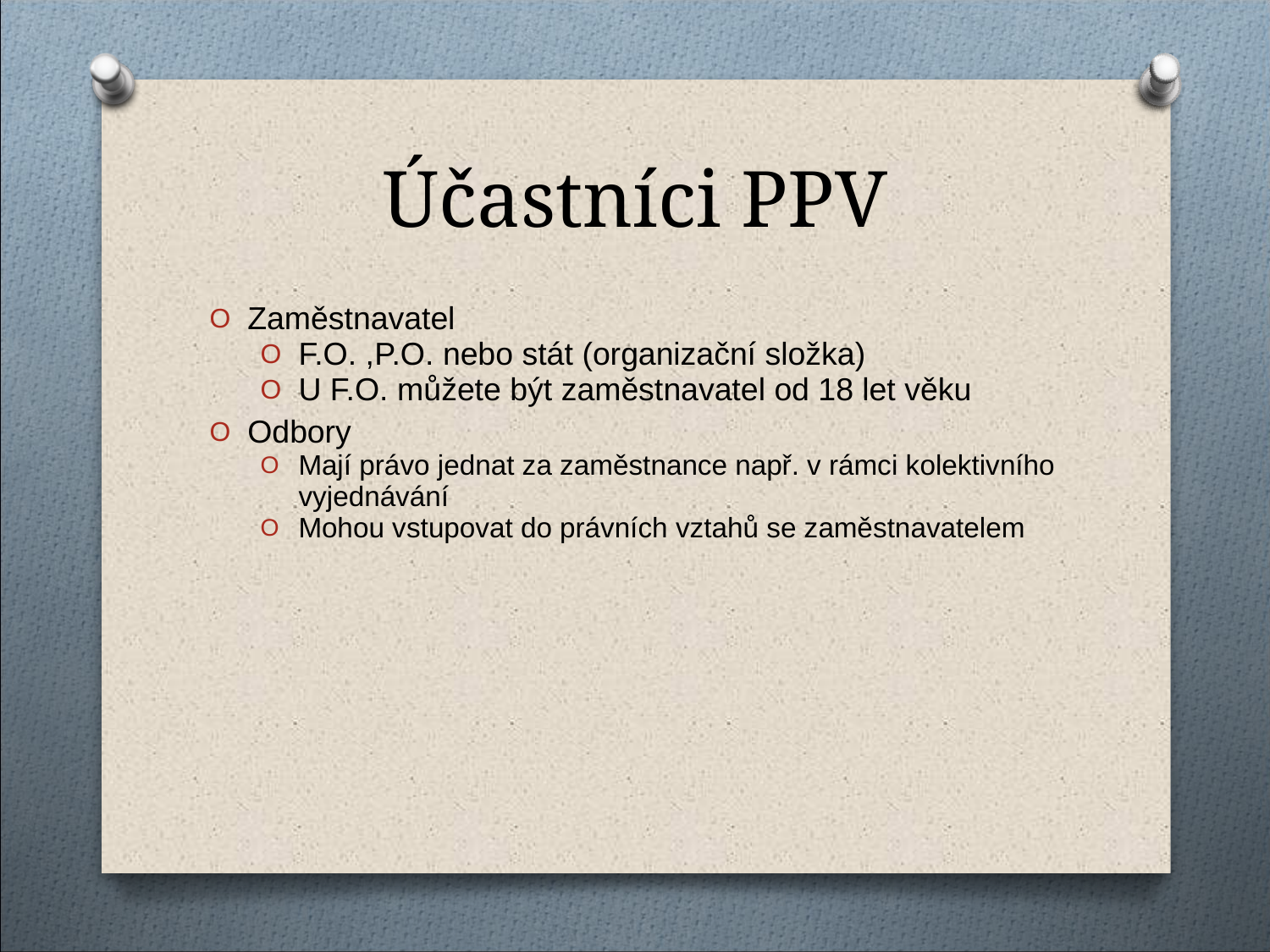

Účastníci PPV
Zaměstnavatel
F.O. ,P.O. nebo stát (organizační složka)
U F.O. můžete být zaměstnavatel od 18 let věku
Odbory
Mají právo jednat za zaměstnance např. v rámci kolektivního vyjednávání
Mohou vstupovat do právních vztahů se zaměstnavatelem
9